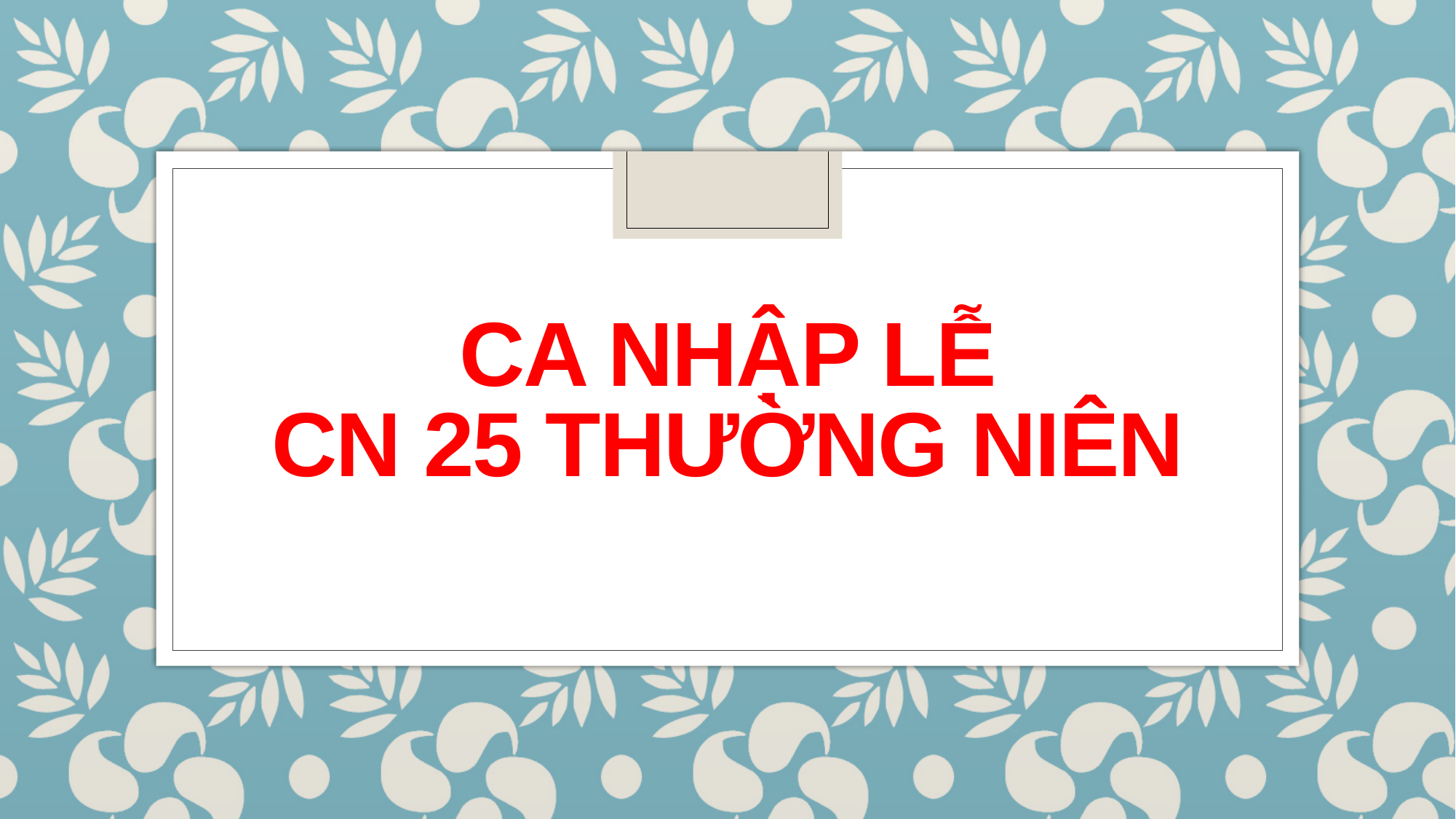

# Ca nhập lễ CN 25 Thường niên